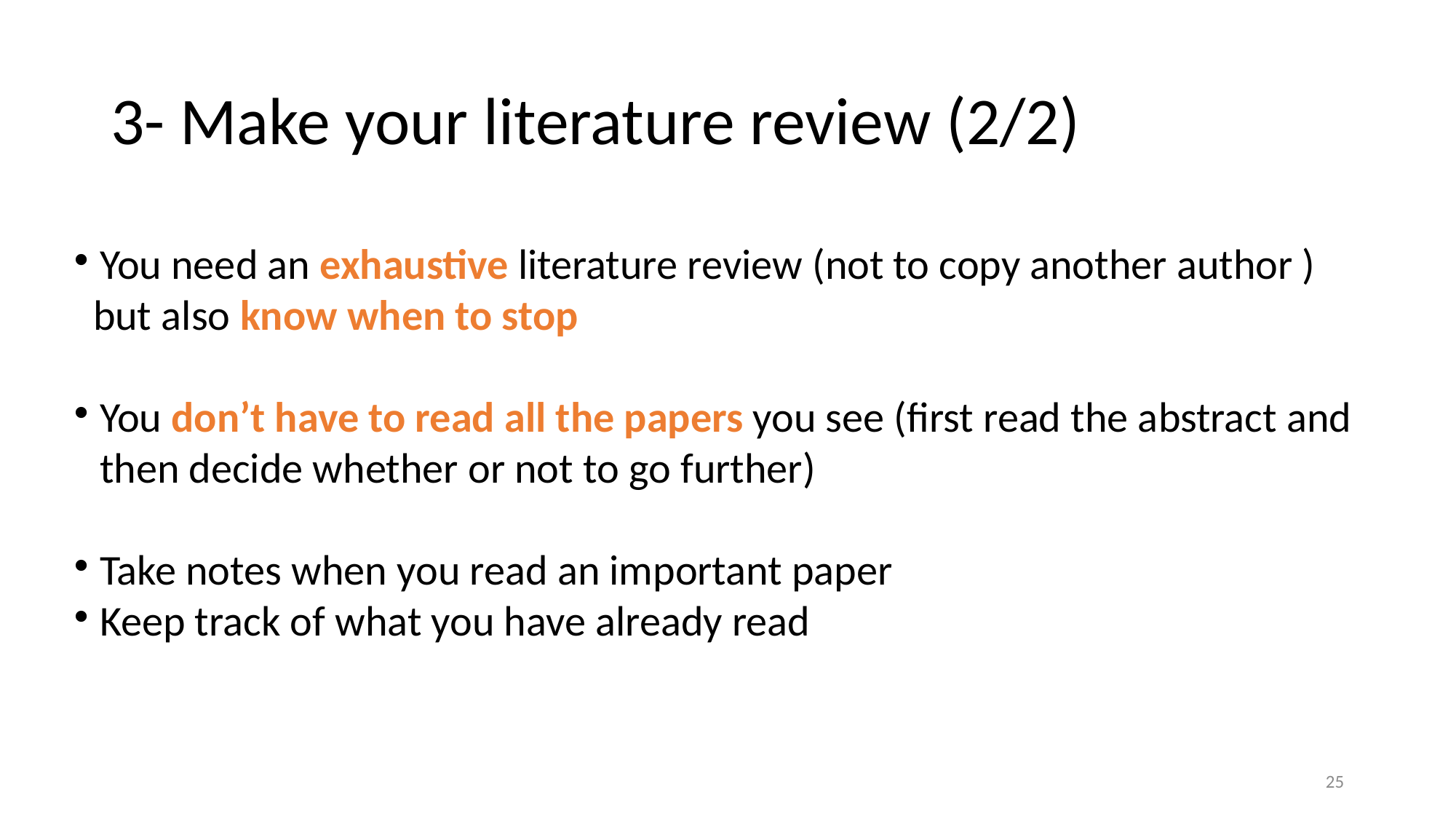

3- Make your literature review (2/2)
You need an exhaustive literature review (not to copy another author )
  but also know when to stop

You don’t have to read all the papers you see (first read the abstract and then decide whether or not to go further)

Take notes when you read an important paper
Keep track of what you have already read
25